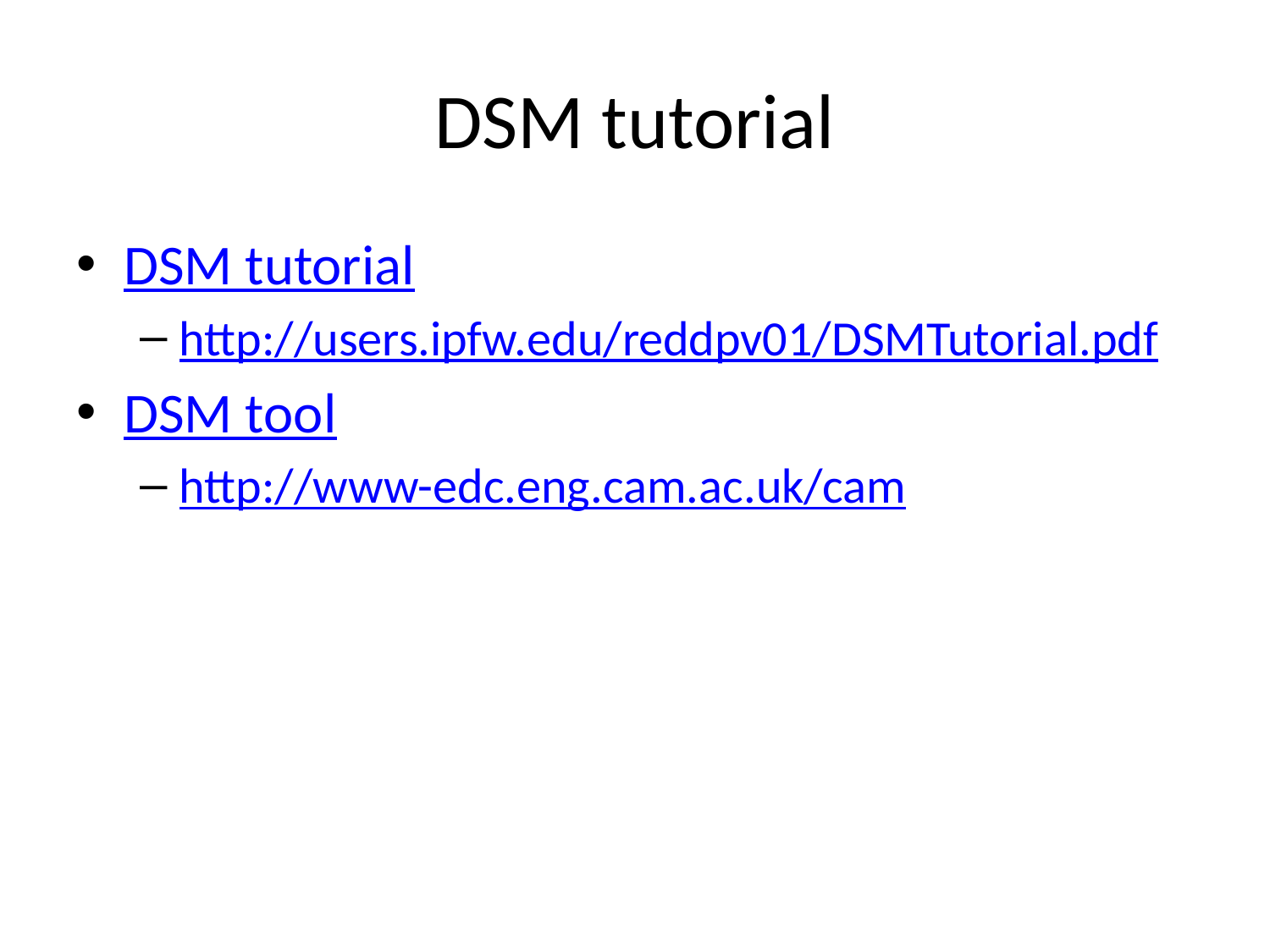

# DSM tutorial
DSM tutorial
http://users.ipfw.edu/reddpv01/DSMTutorial.pdf
DSM tool
http://www-edc.eng.cam.ac.uk/cam